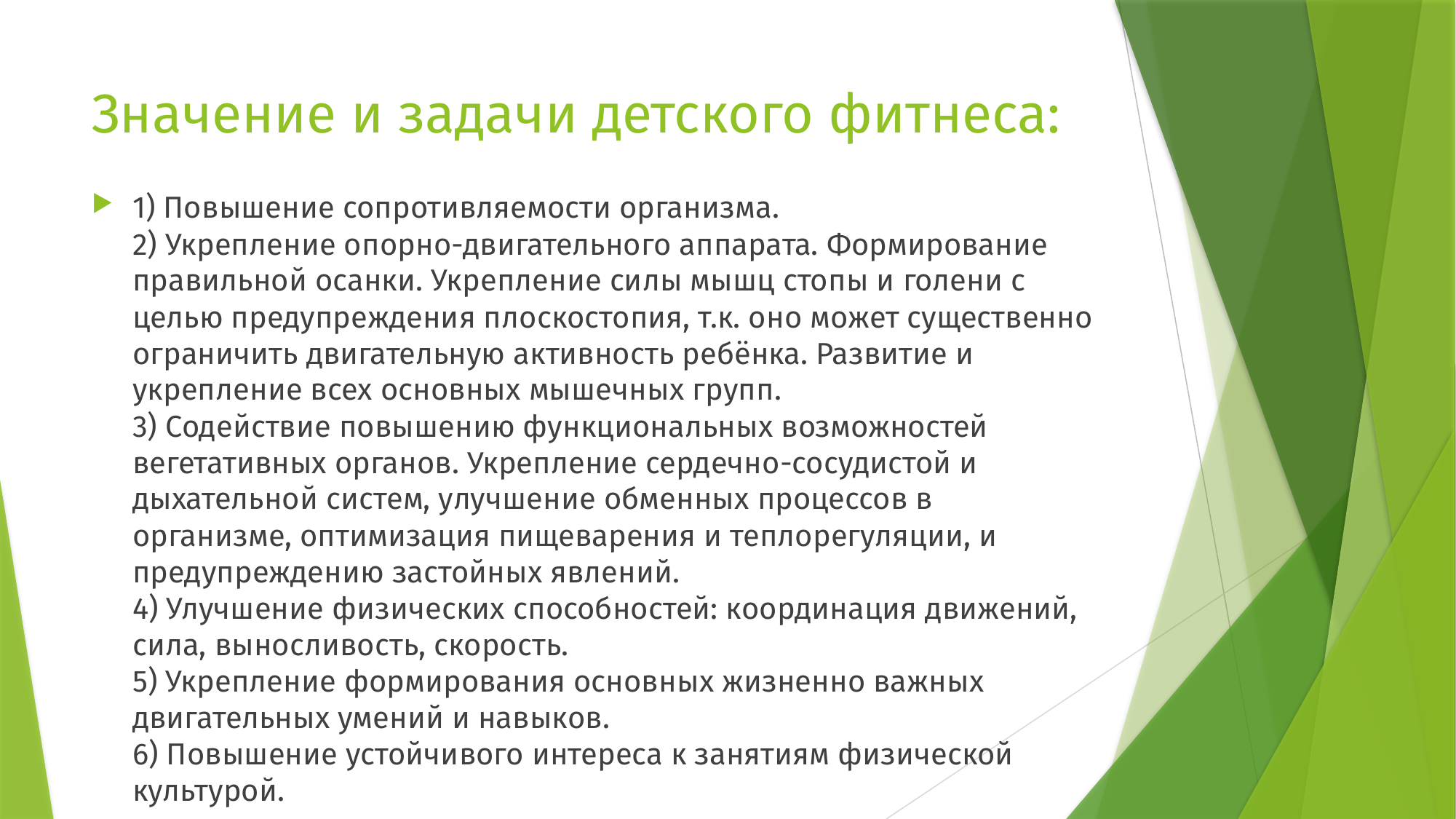

# Значение и задачи детского фитнеса:
1) Повышение сопротивляемости организма.
2) Укрепление опорно-двигательного аппарата. Формирование правильной осанки. Укрепление силы мышц стопы и голени с целью предупреждения плоскостопия, т.к. оно может существенно ограничить двигательную активность ребёнка. Развитие и укрепление всех основных мышечных групп.
3) Содействие повышению функциональных возможностей вегетативных органов. Укрепление сердечно-сосудистой и дыхательной систем, улучшение обменных процессов в организме, оптимизация пищеварения и теплорегуляции, и предупреждению застойных явлений.
4) Улучшение физических способностей: координация движений, сила, выносливость, скорость.
5) Укрепление формирования основных жизненно важных двигательных умений и навыков.
6) Повышение устойчивого интереса к занятиям физической культурой.